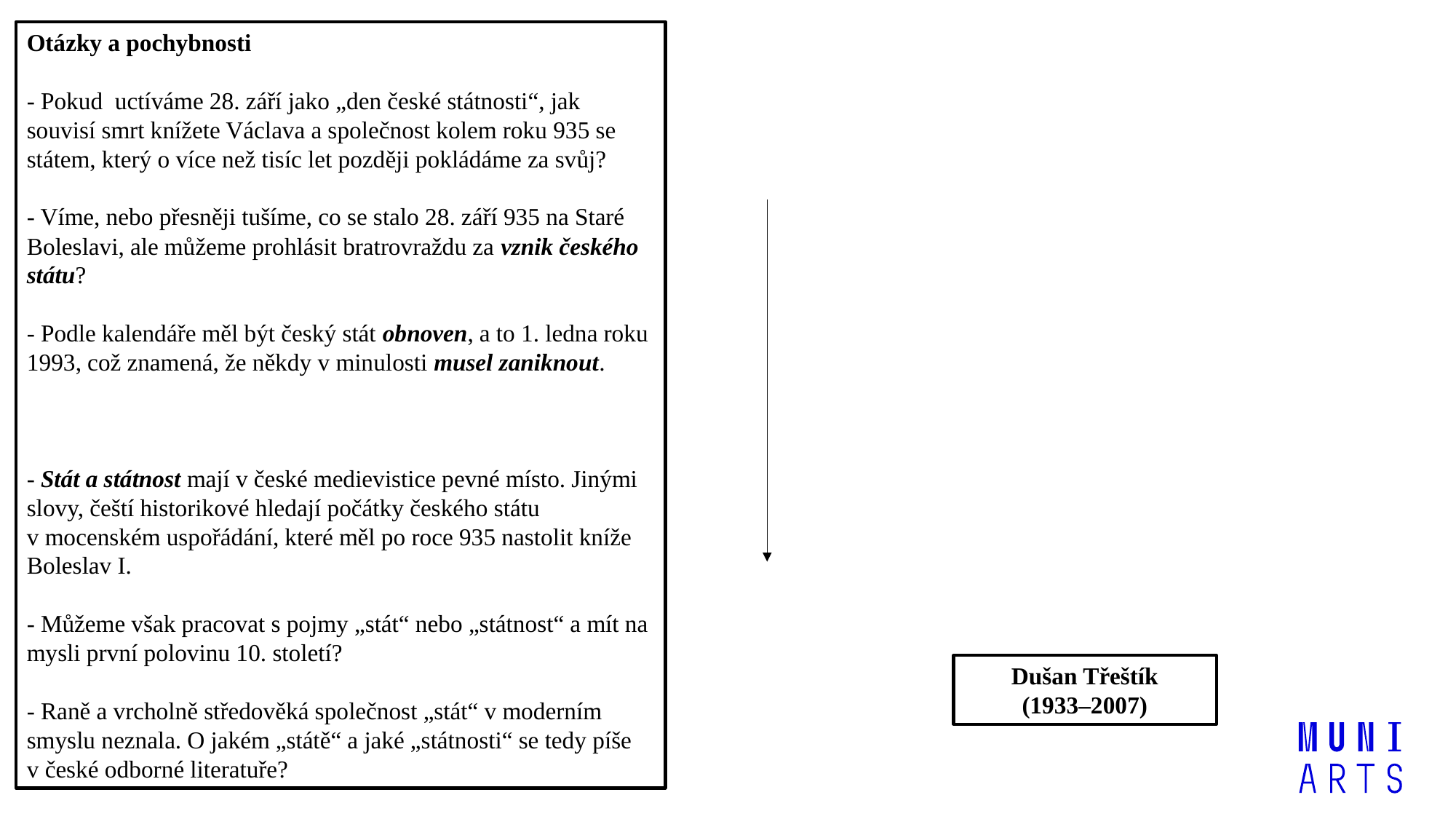

Otázky a pochybnosti

- Pokud  uctíváme 28. září jako „den české státnosti“, jak souvisí smrt knížete Václava a společnost kolem roku 935 se státem, který o více než tisíc let později pokládáme za svůj?

- Víme, nebo přesněji tušíme, co se stalo 28. září 935 na Staré Boleslavi, ale můžeme prohlásit bratrovraždu za vznik českého státu?

- Podle kalendáře měl být český stát obnoven, a to 1. ledna roku 1993, což znamená, že někdy v minulosti musel zaniknout.

- Stát a státnost mají v české medievistice pevné místo. Jinými slovy, čeští historikové hledají počátky českého státu v mocenském uspořádání, které měl po roce 935 nastolit kníže Boleslav I.

- Můžeme však pracovat s pojmy „stát“ nebo „státnost“ a mít na mysli první polovinu 10. století?

- Raně a vrcholně středověká společnost „stát“ v moderním smyslu neznala. O jakém „státě“ a jaké „státnosti“ se tedy píše v české odborné literatuře?
Dušan Třeštík
(1933–2007)